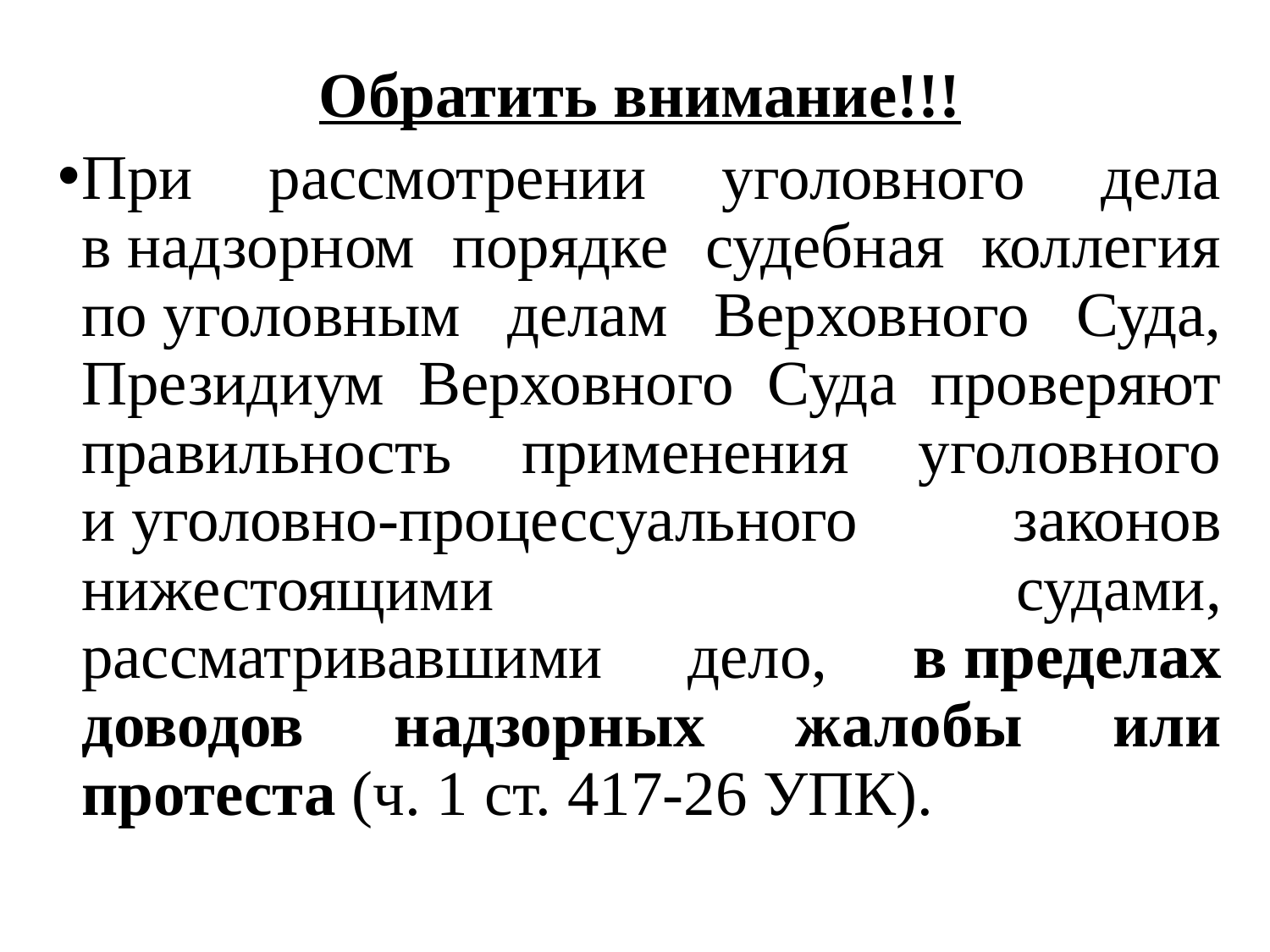

Обратить внимание!!!
При рассмотрении уголовного дела в надзорном порядке судебная коллегия по уголовным делам Верховного Суда, Президиум Верховного Суда проверяют правильность применения уголовного и уголовно-процессуального законов нижестоящими судами, рассматривавшими дело, в пределах доводов надзорных жалобы или протеста (ч. 1 ст. 417-26 УПК).